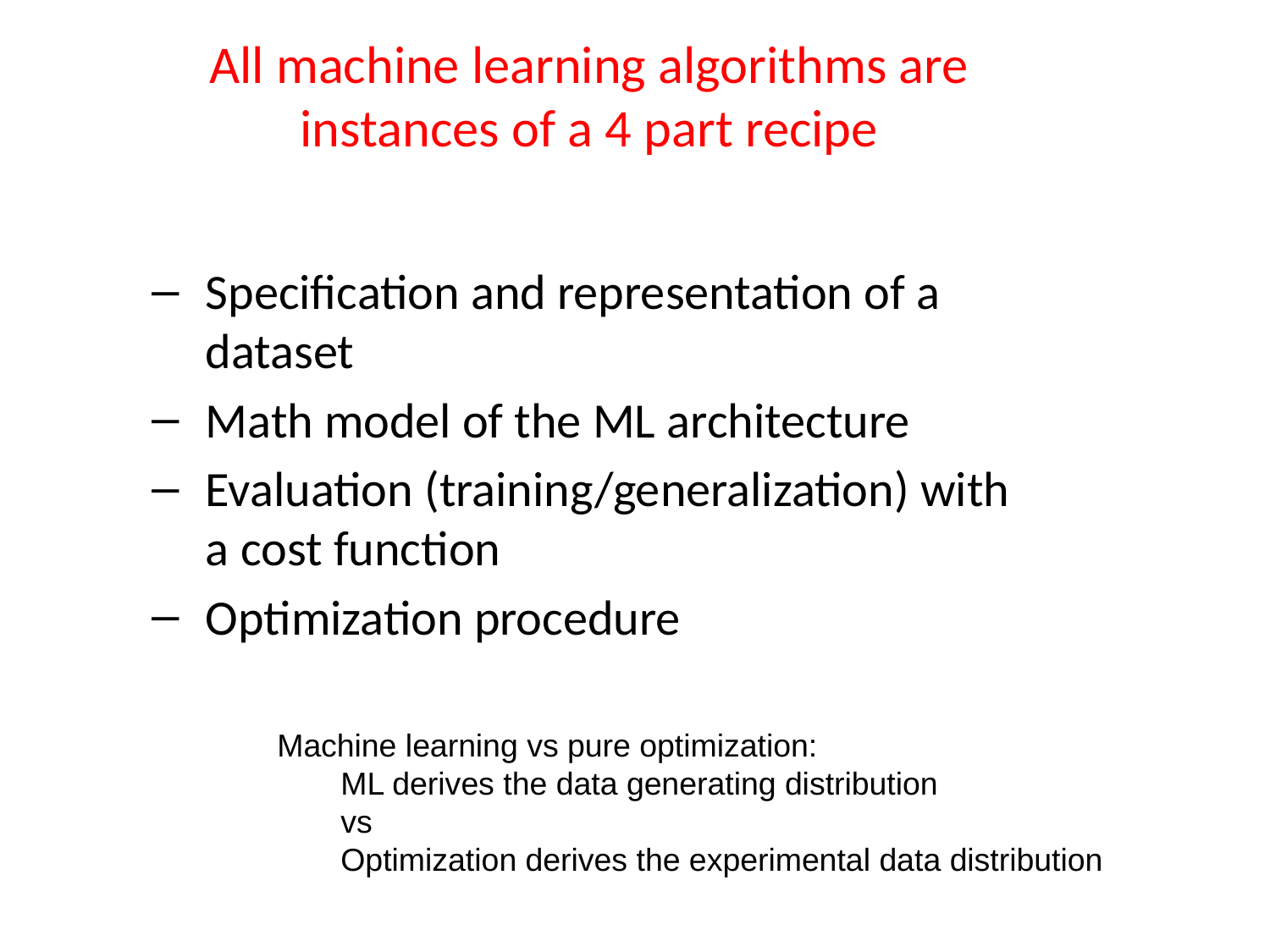

# All machine learning algorithms are instances of a 4 part recipe
Specification and representation of a dataset
Math model of the ML architecture
Evaluation (training/generalization) with a cost function
Optimization procedure

Machine learning vs pure optimization:
ML derives the data generating distribution
vs
Optimization derives the experimental data distribution